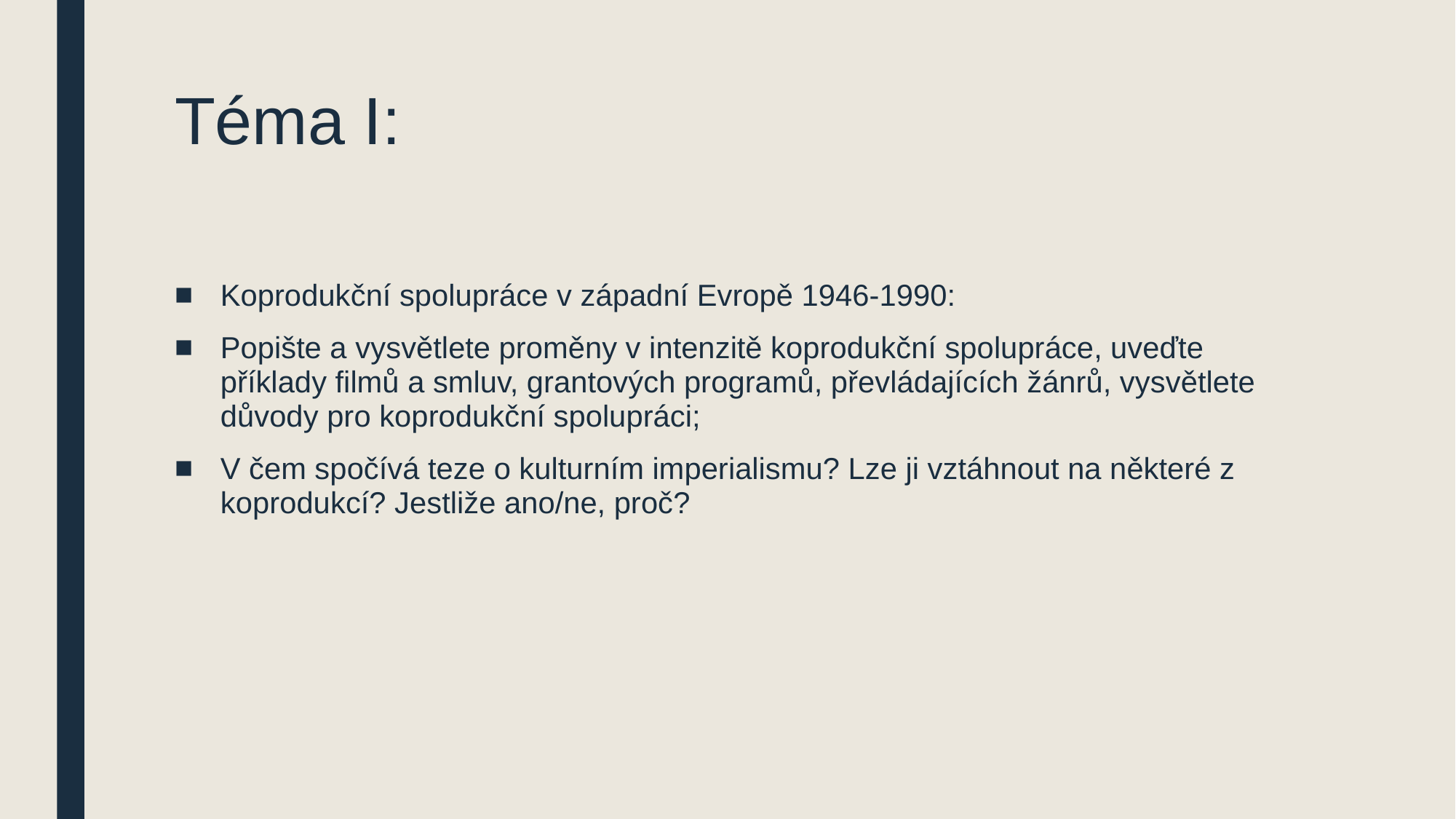

# Téma I:
Koprodukční spolupráce v západní Evropě 1946-1990:
Popište a vysvětlete proměny v intenzitě koprodukční spolupráce, uveďte příklady filmů a smluv, grantových programů, převládajících žánrů, vysvětlete důvody pro koprodukční spolupráci;
V čem spočívá teze o kulturním imperialismu? Lze ji vztáhnout na některé z koprodukcí? Jestliže ano/ne, proč?